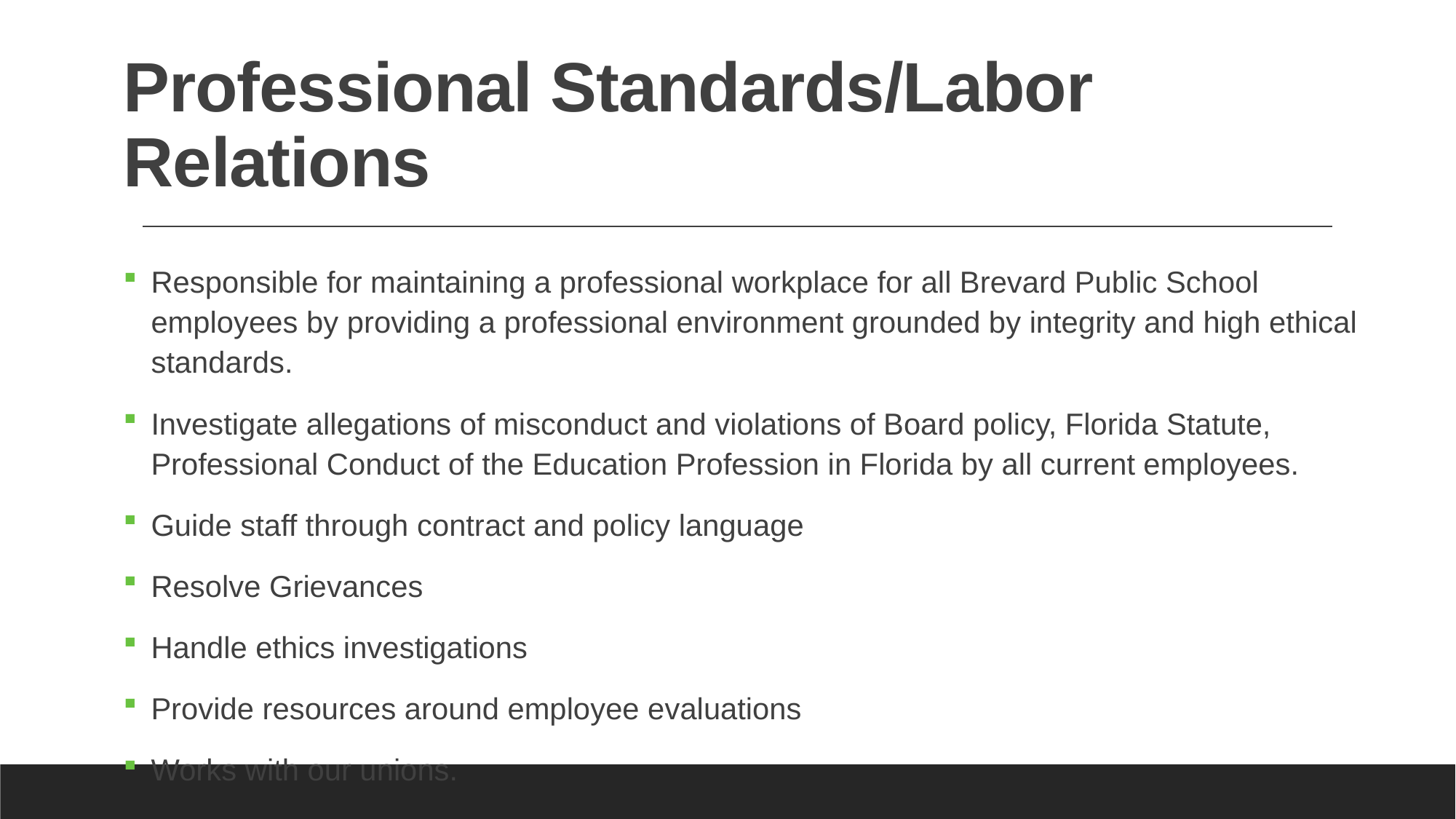

# Professional Standards/Labor Relations
Responsible for maintaining a professional workplace for all Brevard Public School employees by providing a professional environment grounded by integrity and high ethical standards.
Investigate allegations of misconduct and violations of Board policy, Florida Statute, Professional Conduct of the Education Profession in Florida by all current employees.
Guide staff through contract and policy language
Resolve Grievances
Handle ethics investigations
Provide resources around employee evaluations
Works with our unions.